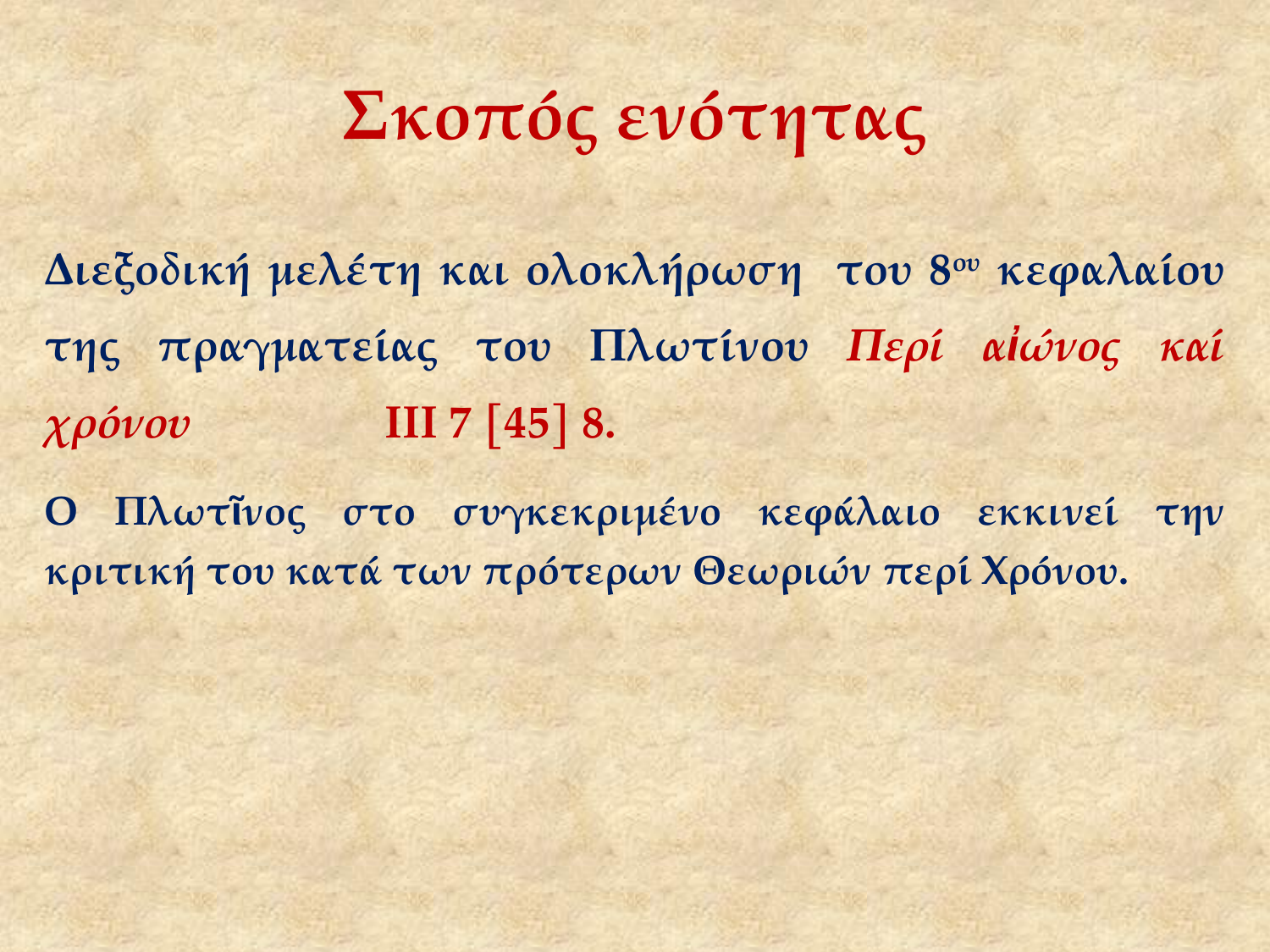

# Σκοπός ενότητας

Διεξοδική μελέτη και ολοκλήρωση  του 8ου κεφαλαίου της πραγματείας του Πλωτίνου Περί αἰώνος καί χρόνου                 ΙΙΙ 7 [45] 8.

Ο Πλωτῖνος στο συγκεκριμένο κεφάλαιο εκκινεί την κριτική του κατά των πρότερων Θεωριών περί Χρόνου.